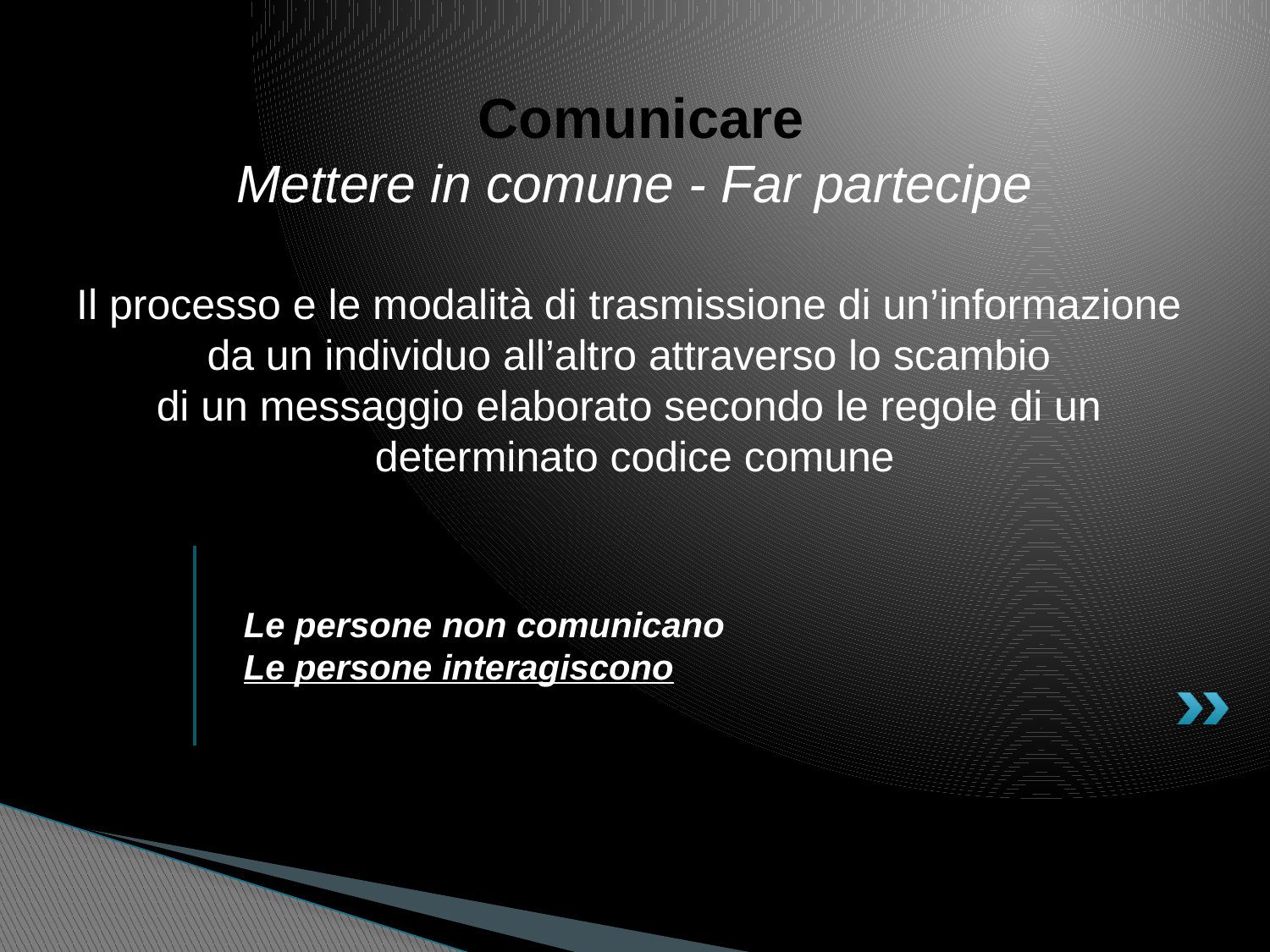

# Comunicare Mettere in comune - Far partecipe Il processo e le modalità di trasmissione di un’informazione da un individuo all’altro attraverso lo scambio di un messaggio elaborato secondo le regole di un determinato codice comune
Le persone non comunicano
Le persone interagiscono